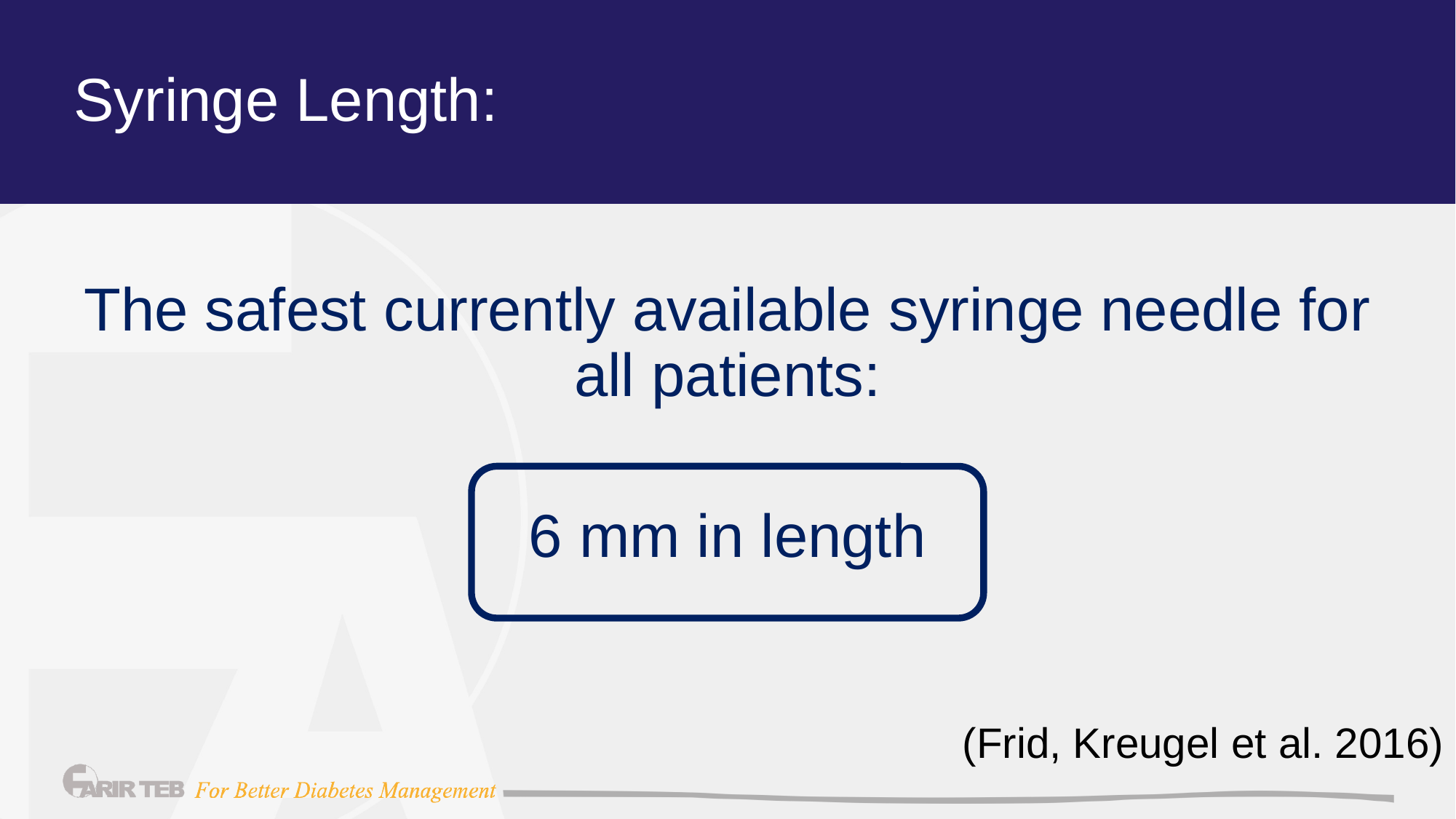

# Syringe Length:
The safest currently available syringe needle for all patients:

6 mm in length

(Frid, Kreugel et al. 2016)